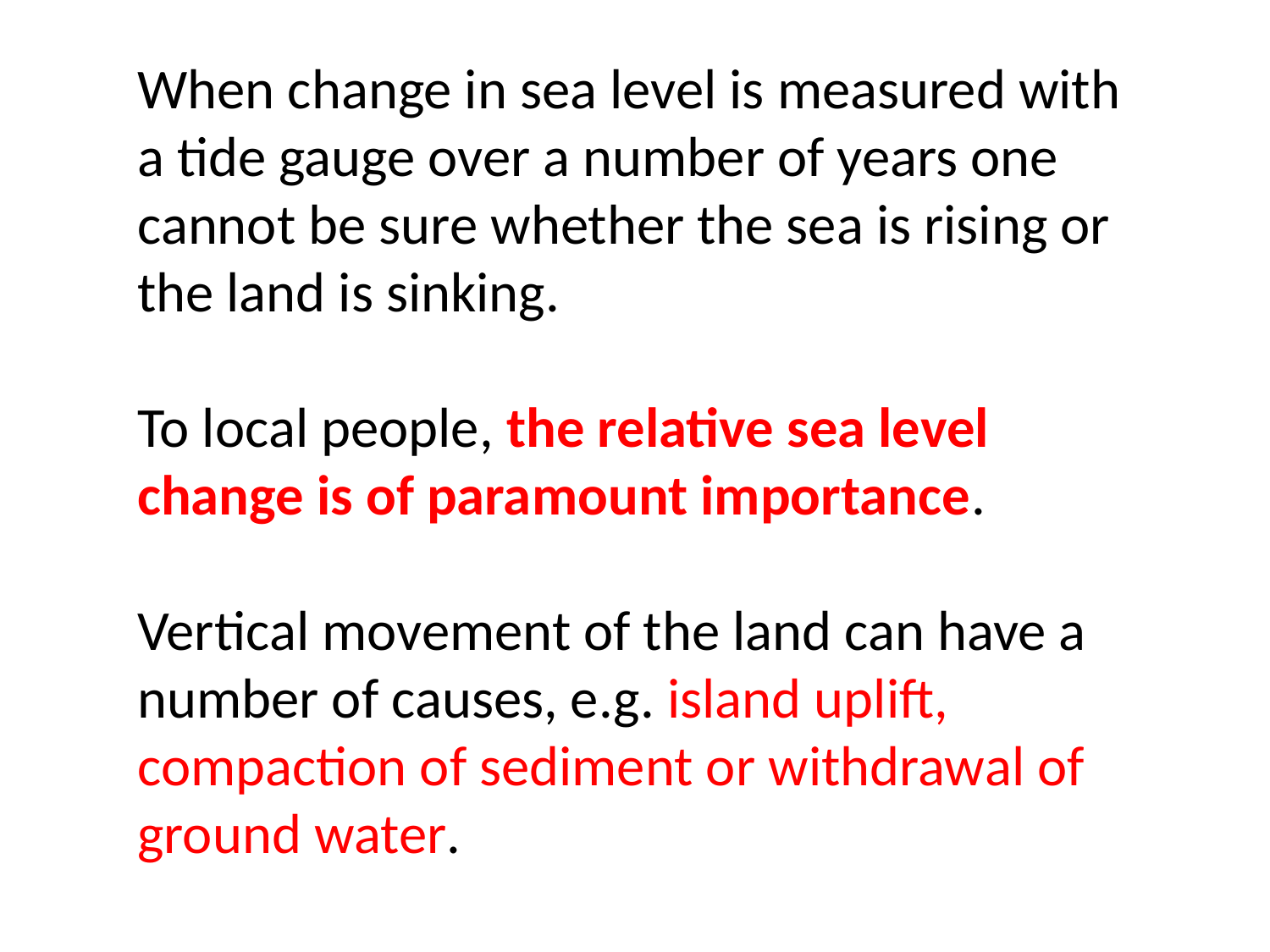

When change in sea level is measured with a tide gauge over a number of years one cannot be sure whether the sea is rising or the land is sinking.

To local people, the relative sea level change is of paramount importance.

Vertical movement of the land can have a number of causes, e.g. island uplift, compaction of sediment or withdrawal of ground water.